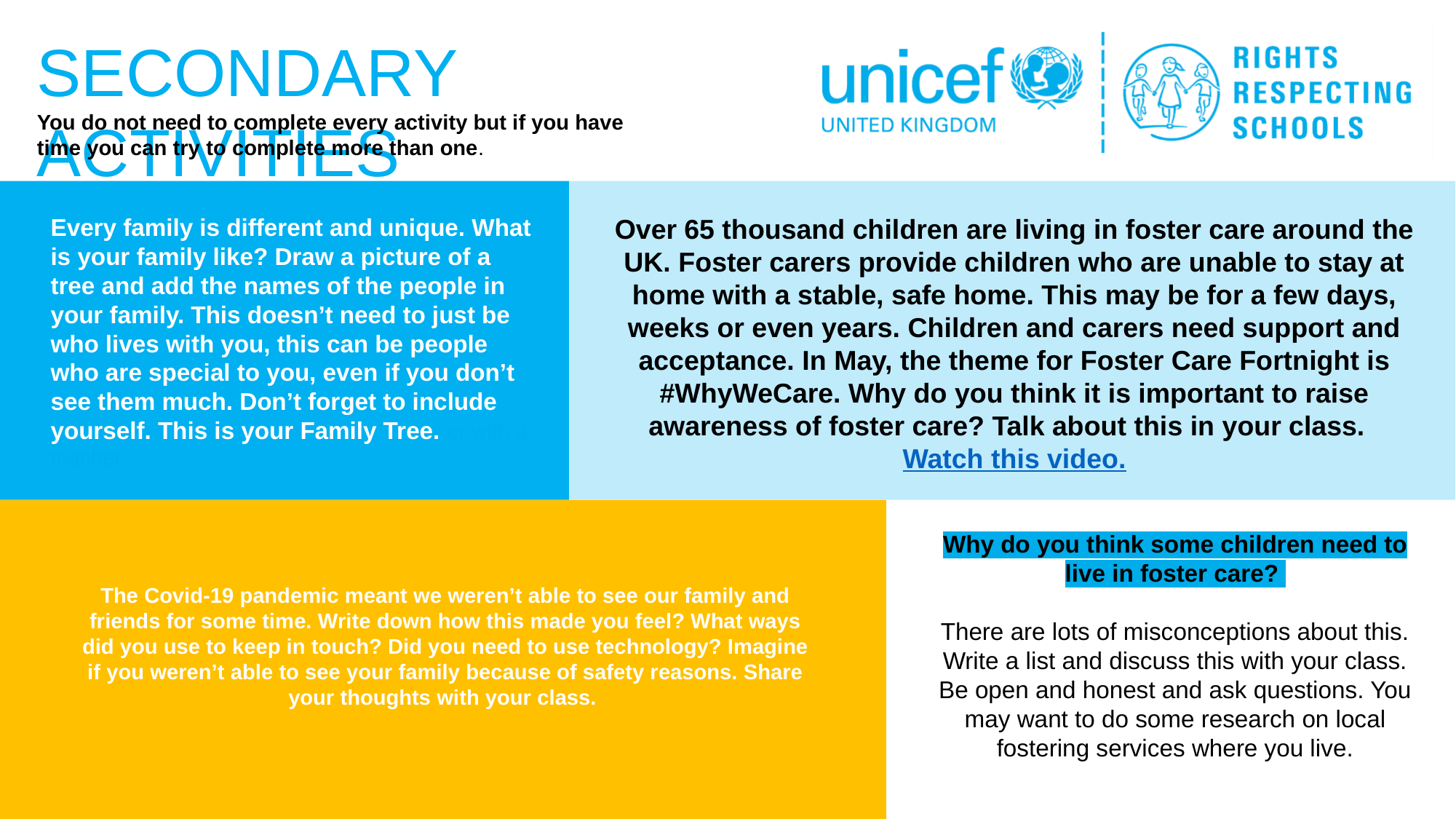

Every family is different and unique. What is your family like? Draw a picture of a tree and add the names of the people in your family. This doesn’t need to just be who lives with you, this can be people who are special to you, even if you don’t see them much. Don’t forget to include yourself. This is your Family Tree. or with a teacher.
Over 65 thousand children are living in foster care around the UK. Foster carers provide children who are unable to stay at home with a stable, safe home. This may be for a few days, weeks or even years. Children and carers need support and acceptance. In May, the theme for Foster Care Fortnight is #WhyWeCare. Why do you think it is important to raise awareness of foster care? Talk about this in your class.  Watch this video.
Why do you think some children need to live in foster care?

There are lots of misconceptions about this. Write a list and discuss this with your class. Be open and honest and ask questions. You may want to do some research on local fostering services where you live.
The Covid-19 pandemic meant we weren’t able to see our family and friends for some time. Write down how this made you feel? What ways did you use to keep in touch? Did you need to use technology? Imagine if you weren’t able to see your family because of safety reasons. Share your thoughts with your class.